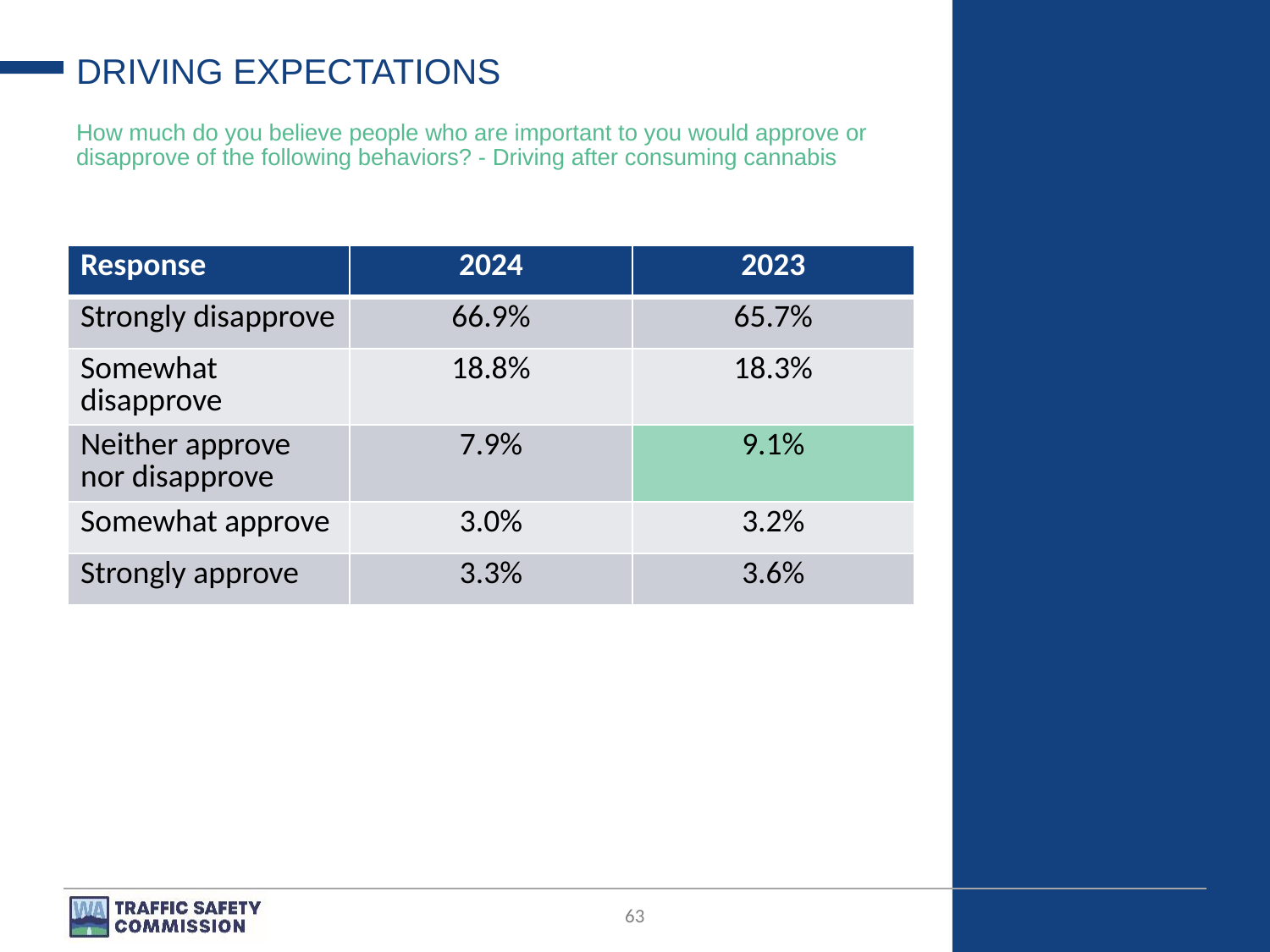

# DRIVING EXPECTATIONS
How much do you believe people who are important to you would approve or disapprove of the following behaviors? - Driving after consuming cannabis
| Response | 2024 | 2023 |
| --- | --- | --- |
| Strongly disapprove | 66.9% | 65.7% |
| Somewhat disapprove | 18.8% | 18.3% |
| Neither approve nor disapprove | 7.9% | 9.1% |
| Somewhat approve | 3.0% | 3.2% |
| Strongly approve | 3.3% | 3.6% |